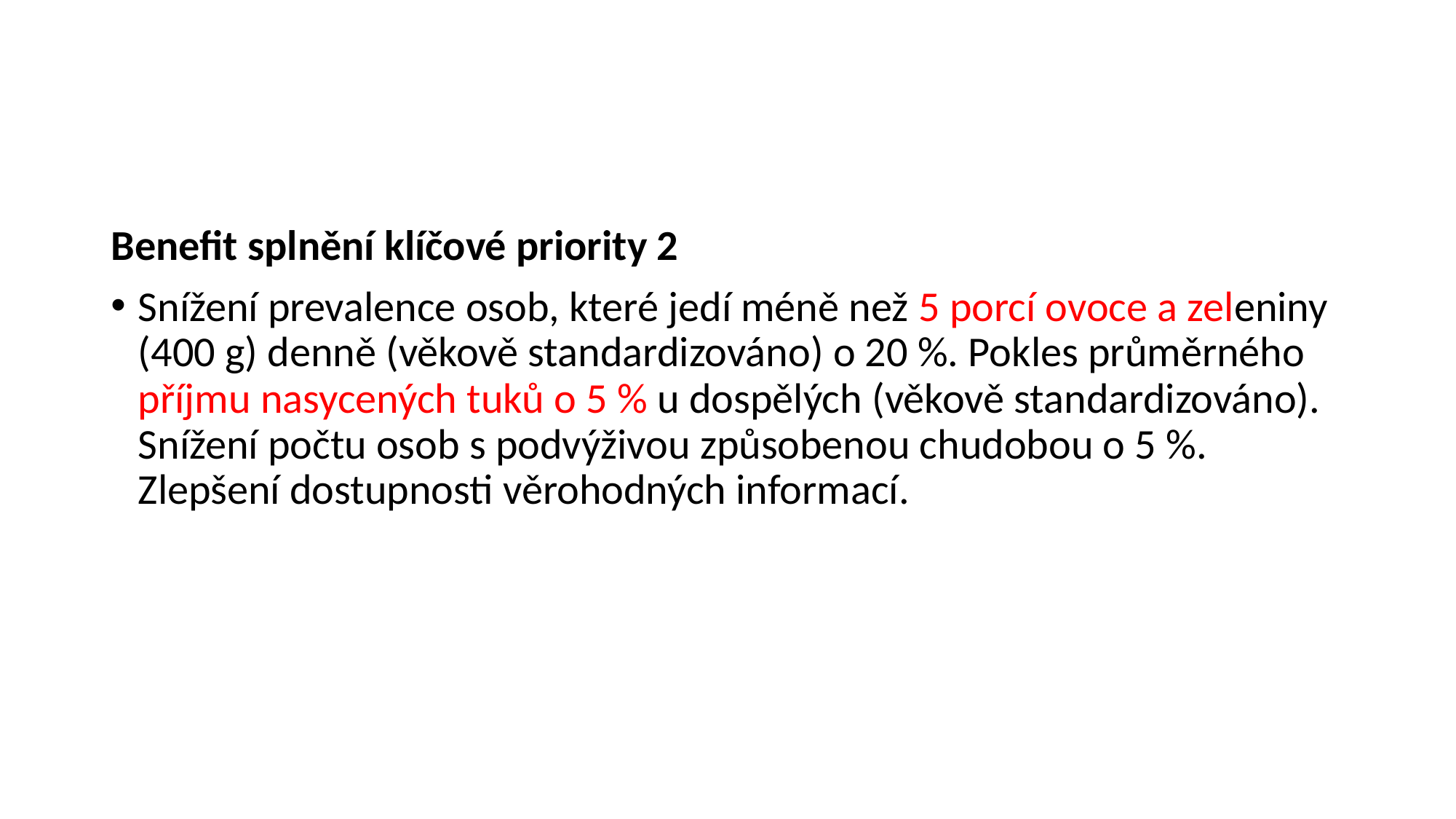

#
Benefit splnění klíčové priority 2
Snížení prevalence osob, které jedí méně než 5 porcí ovoce a zeleniny (400 g) denně (věkově standardizováno) o 20 %. Pokles průměrného příjmu nasycených tuků o 5 % u dospělých (věkově standardizováno). Snížení počtu osob s podvýživou způsobenou chudobou o 5 %. Zlepšení dostupnosti věrohodných informací.